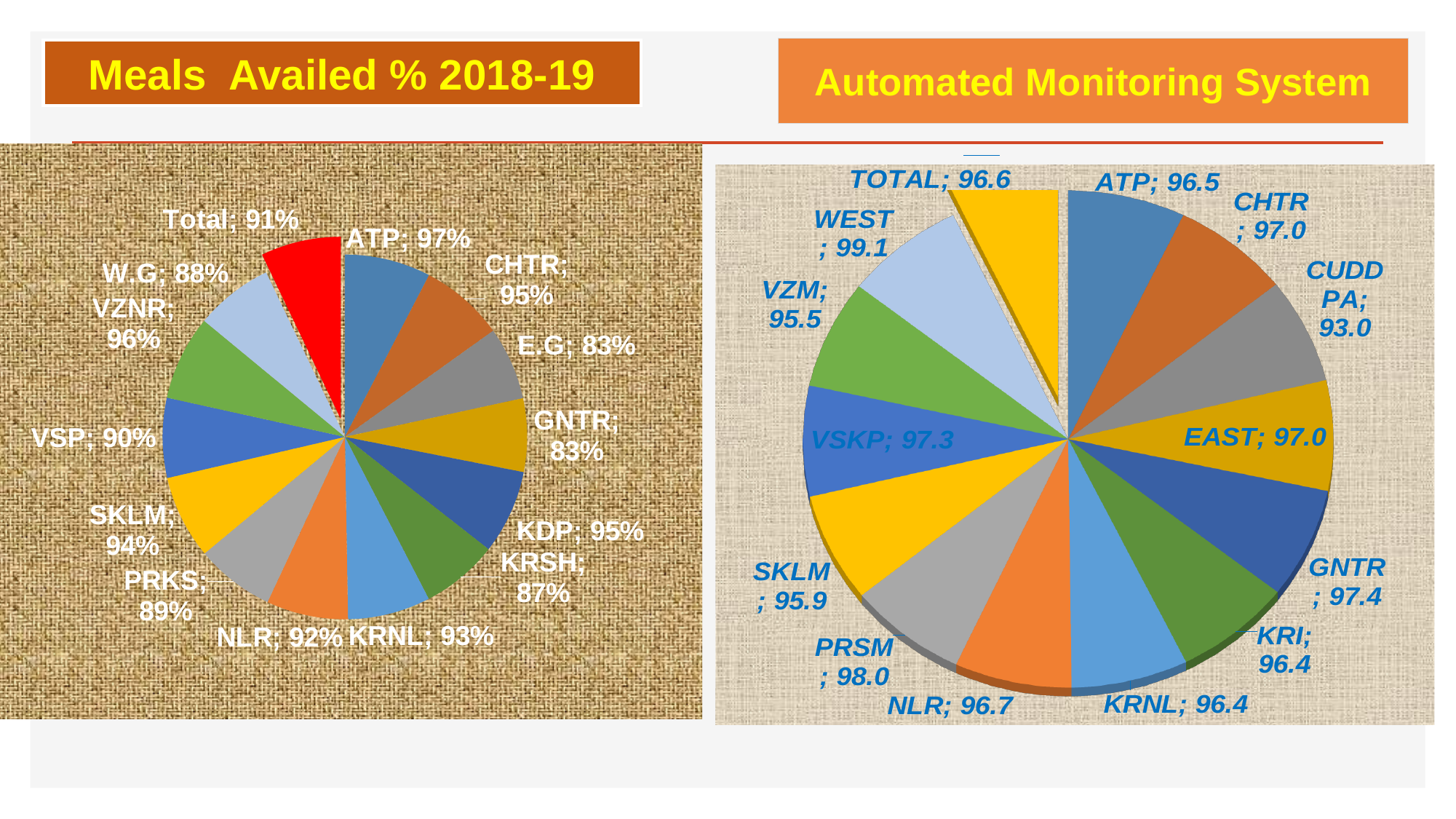

# Automated Monitoring System
Meals  Availed % 2018-19

[unsupported chart]

### Chart

| Category | Meals Availed (%) |
|---|---|
| ATP | 0.9731000000000006 |
| CHTR | 0.9512 |
| E.G | 0.8254 |
| GNTR | 0.8290000000000006 |
| KDP | 0.9489000000000006 |
| KRSH | 0.8701000000000007 |
| KRNL | 0.9343 |
| NLR | 0.9226000000000006 |
| PRKS | 0.8910000000000007 |
| SKLM | 0.9436 |
| VSP | 0.9015000000000001 |
| VZNR | 0.9569000000000006 |
| W.G | 0.8804000000000005 |
| Total | 0.9055 |